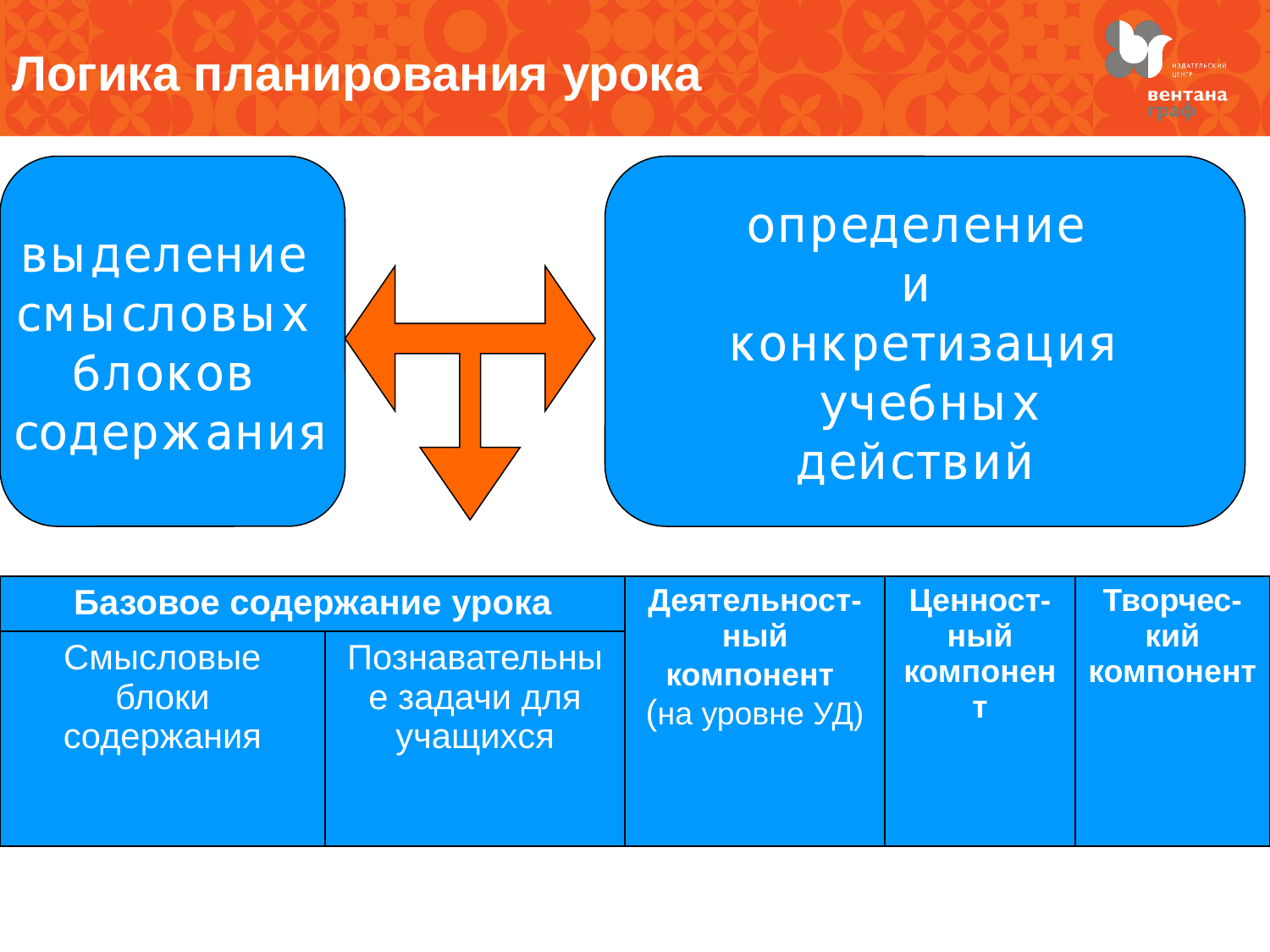

Логика планирования урока
выделение
смысловых
блоков
содержания
определение
и
конкретизация
  учебных
действий

| Базовое содержание урока |  | Деятельност- ный компонент (на уровне УД) | Ценност-ный компонент | Творчес-кий компонент |
| --- | --- | --- | --- | --- |
| Смысловые блоки содержания | Познавательные задачи для учащихся |  |  |  |